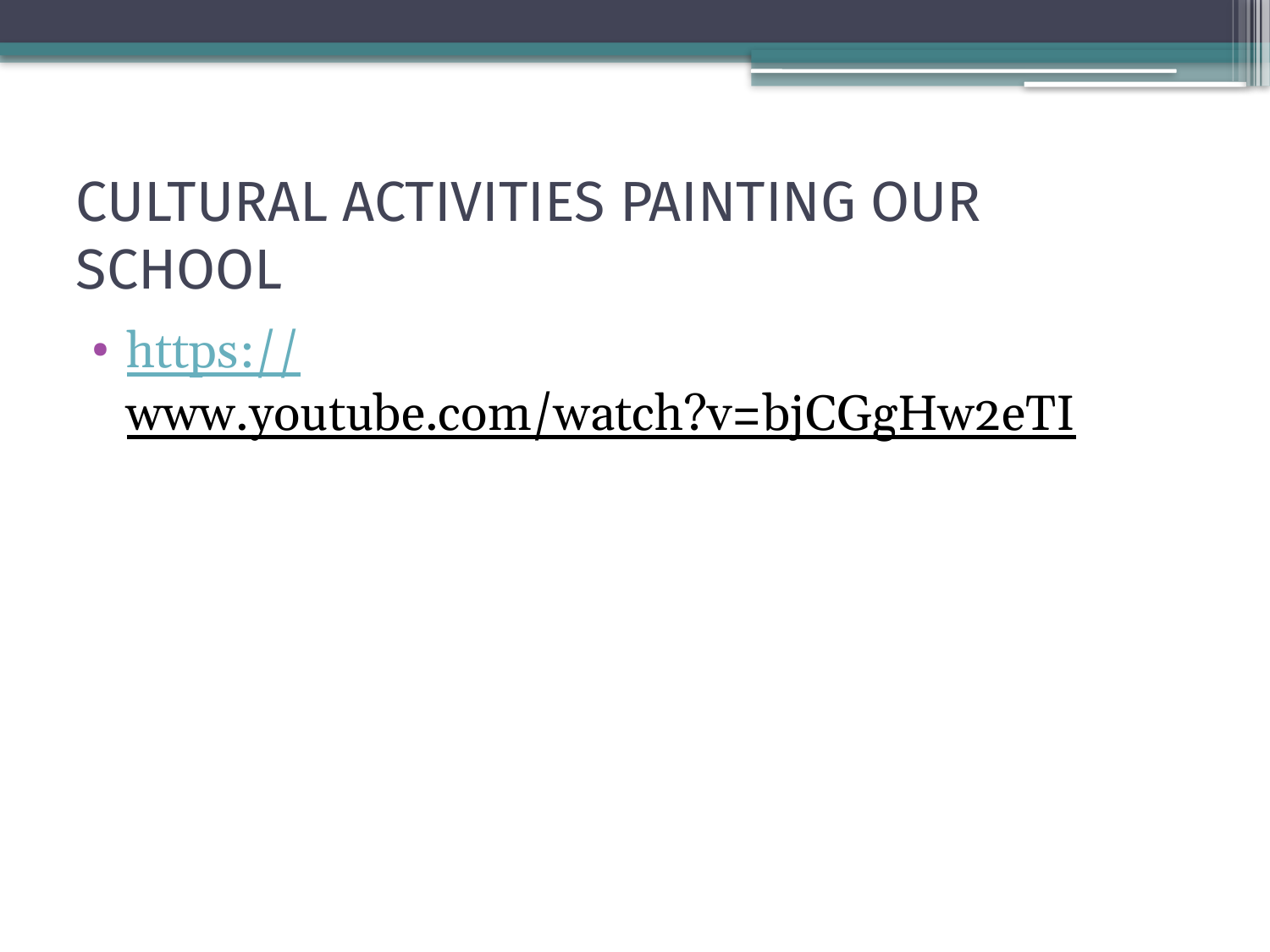

# CULTURAL ACTIVITIES PAINTING OUR SCHOOL
https://www.youtube.com/watch?v=bjCGgHw2eTI